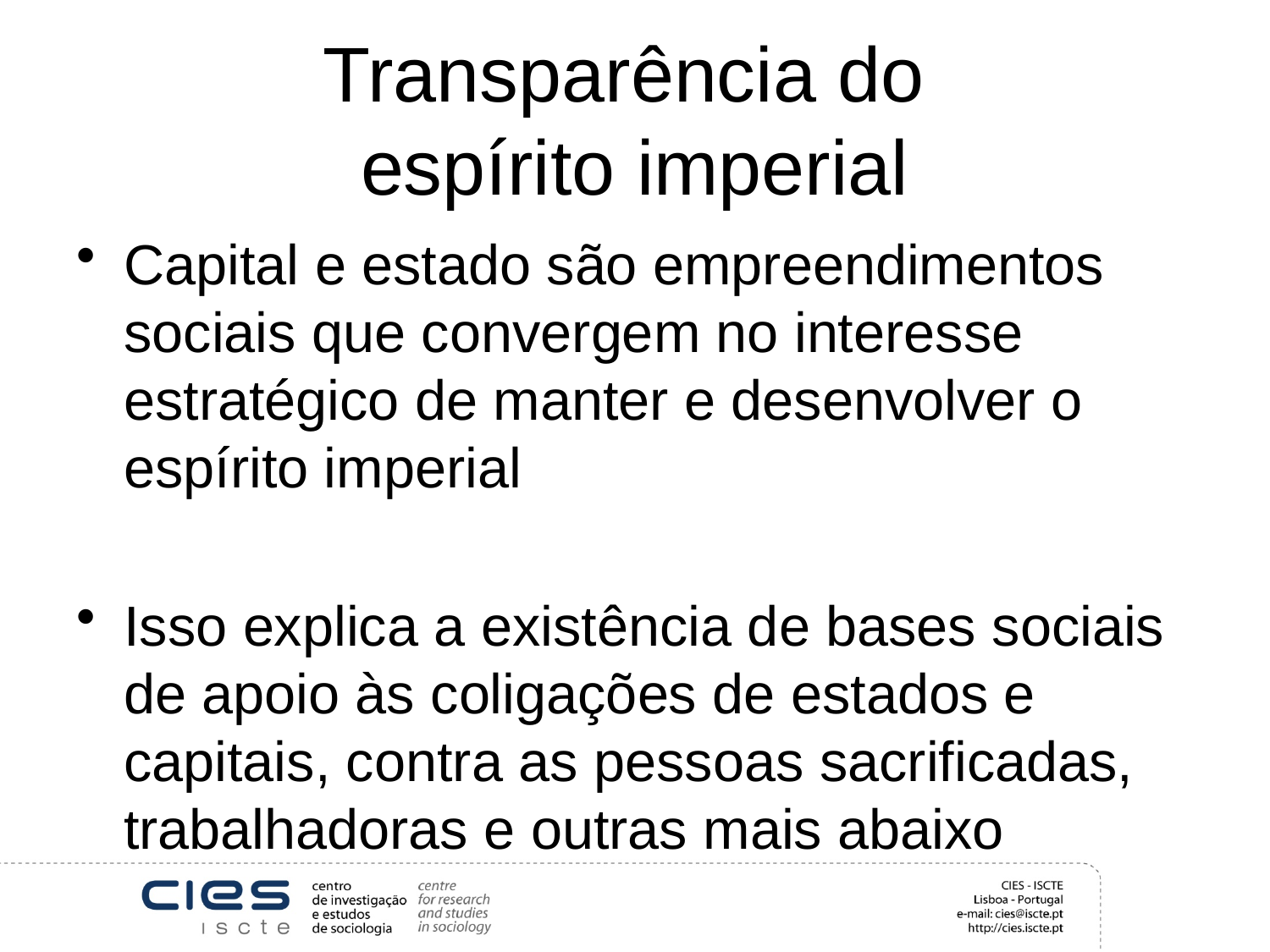

# Transparência do espírito imperial
Capital e estado são empreendimentos sociais que convergem no interesse estratégico de manter e desenvolver o espírito imperial

Isso explica a existência de bases sociais de apoio às coligações de estados e capitais, contra as pessoas sacrificadas, trabalhadoras e outras mais abaixo